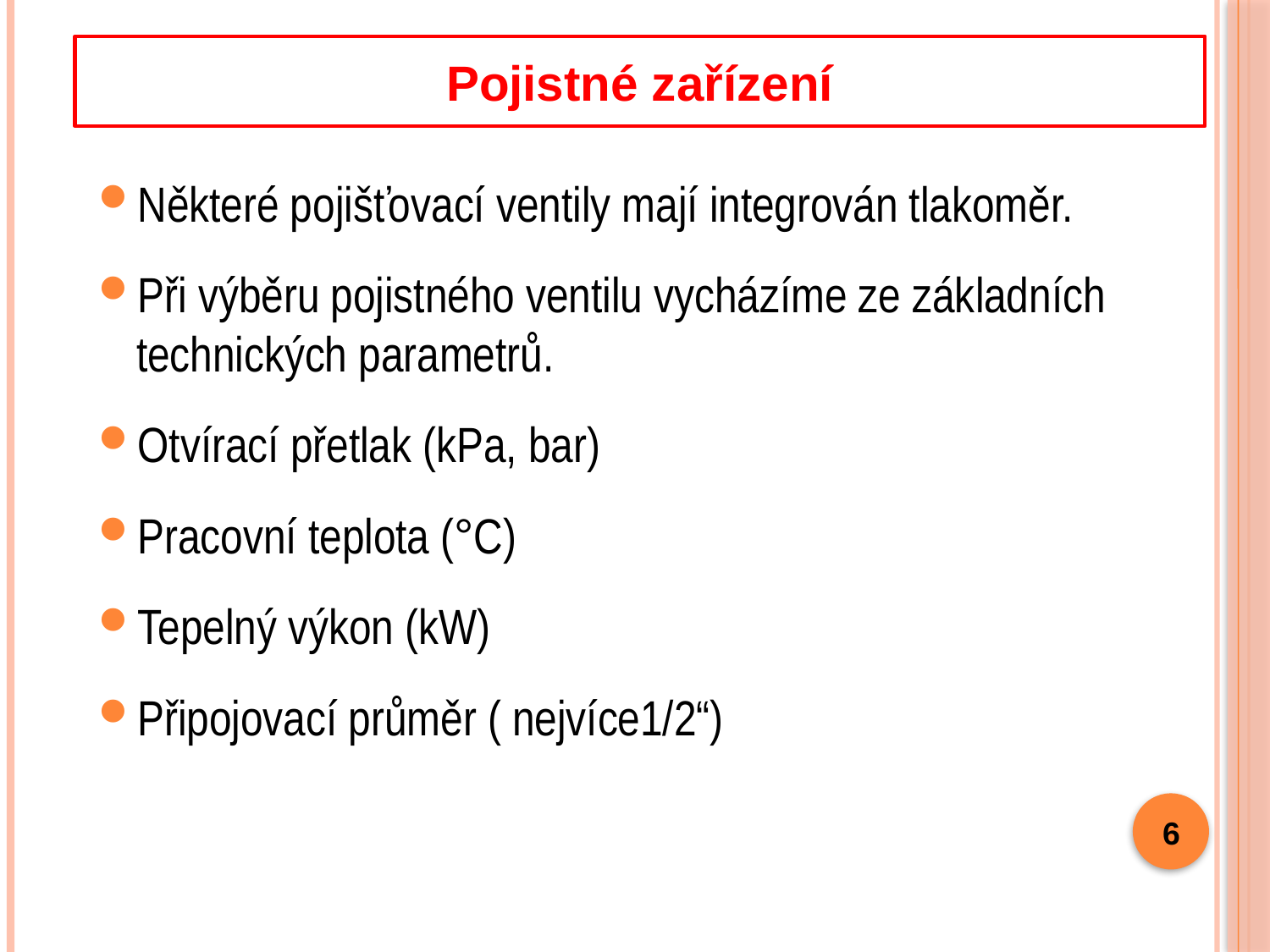

Pojistné zařízení
Některé pojišťovací ventily mají integrován tlakoměr.
Při výběru pojistného ventilu vycházíme ze základních technických parametrů.
Otvírací přetlak (kPa, bar)
Pracovní teplota (°C)
Tepelný výkon (kW)
Připojovací průměr ( nejvíce1/2“)
6